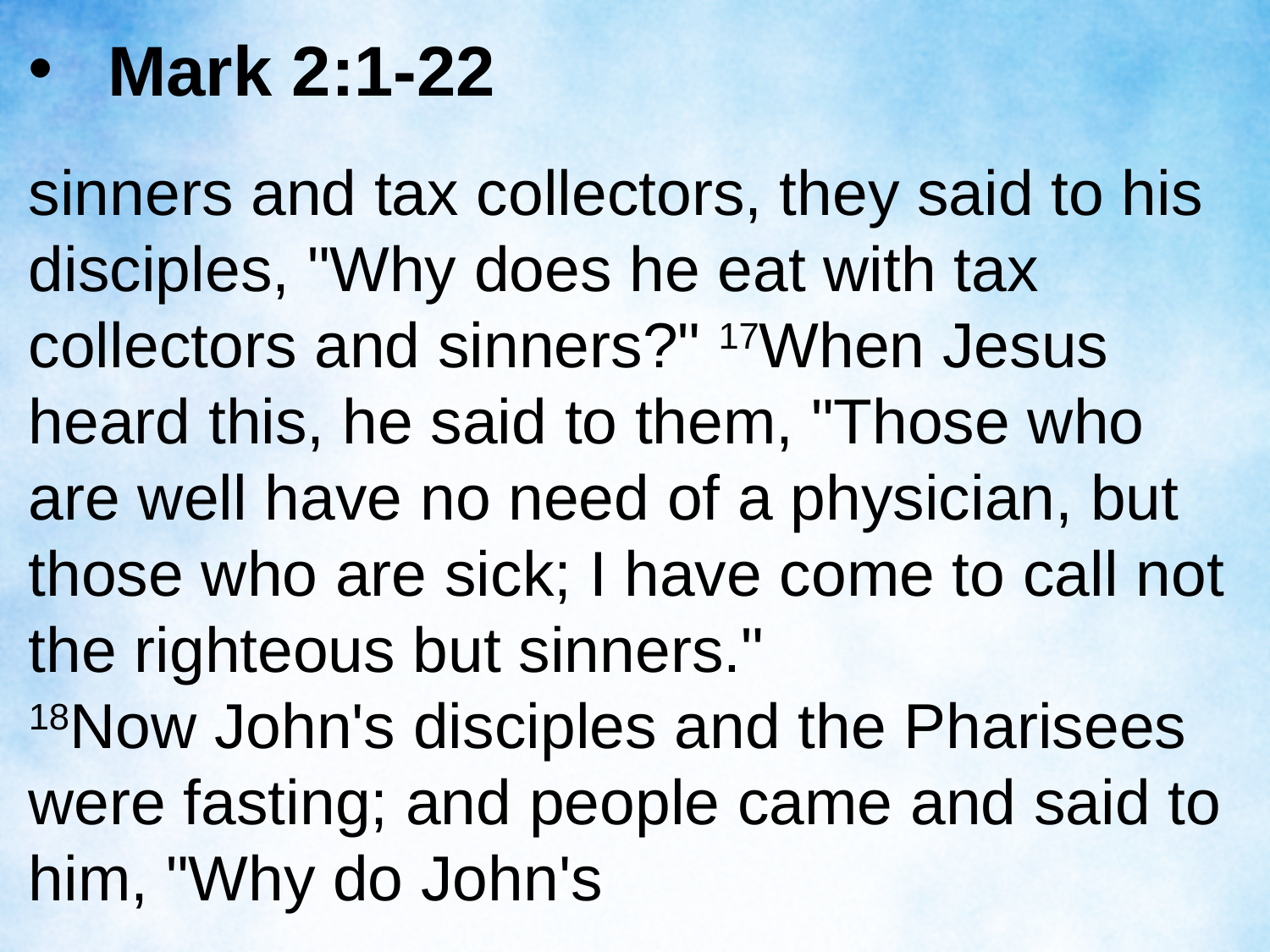

Mark 2:1-22
sinners and tax collectors, they said to his disciples, "Why does he eat with tax collectors and sinners?" 17When Jesus heard this, he said to them, "Those who are well have no need of a physician, but those who are sick; I have come to call not the righteous but sinners."
18Now John's disciples and the Pharisees were fasting; and people came and said to him, "Why do John's